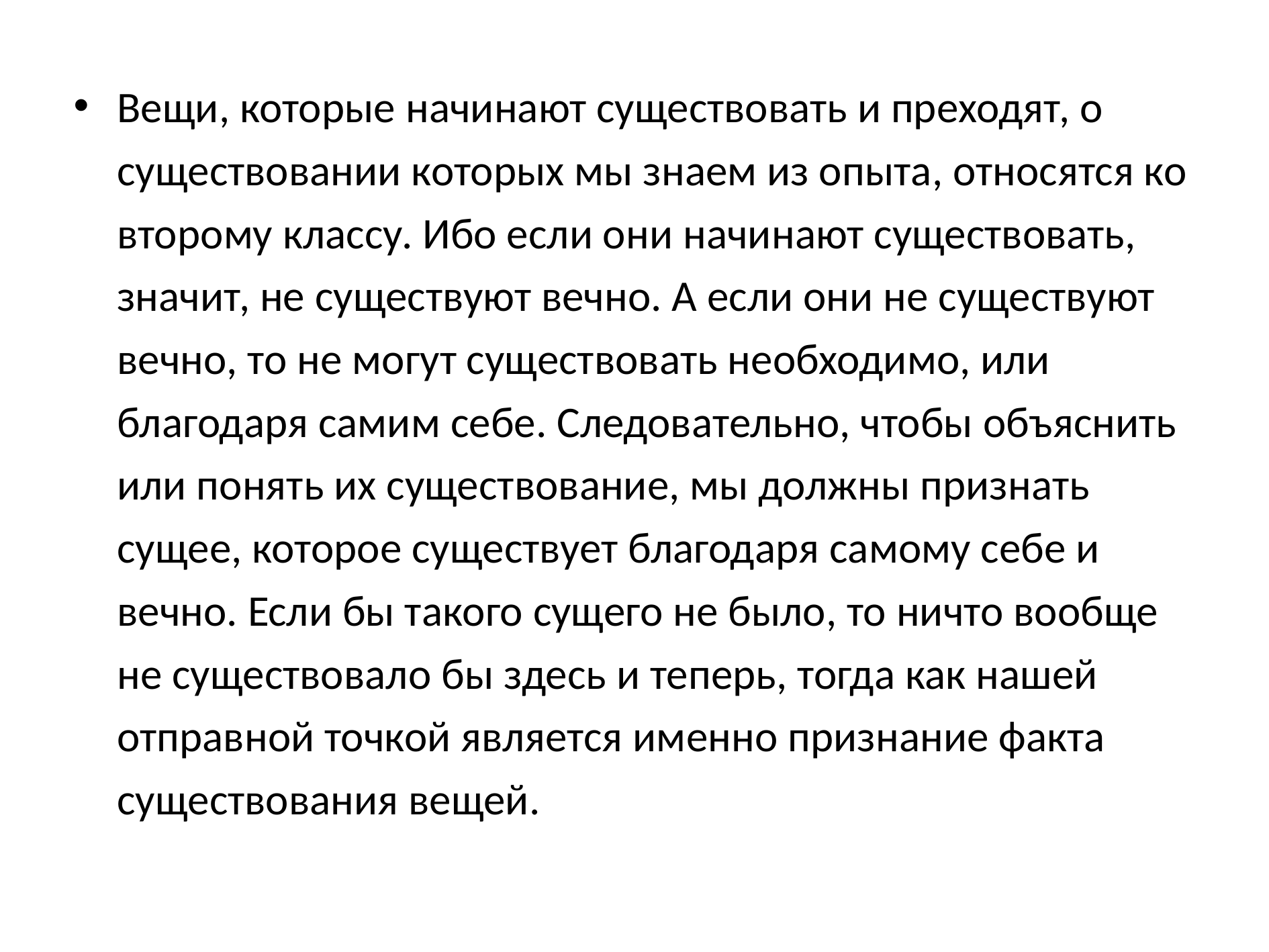

Вещи, которые начинают существовать и преходят, о существовании которых мы знаем из опыта, относятся ко второму классу. Ибо если они начинают существовать, значит, не существуют вечно. А если они не существуют вечно, то не могут существовать необходимо, или благодаря самим себе. Следовательно, чтобы объяснить или понять их существование, мы должны признать сущее, которое существует благодаря самому себе и вечно. Если бы такого сущего не было, то ничто вообще не существовало бы здесь и теперь, тогда как нашей отправной точкой является именно признание факта существования вещей.